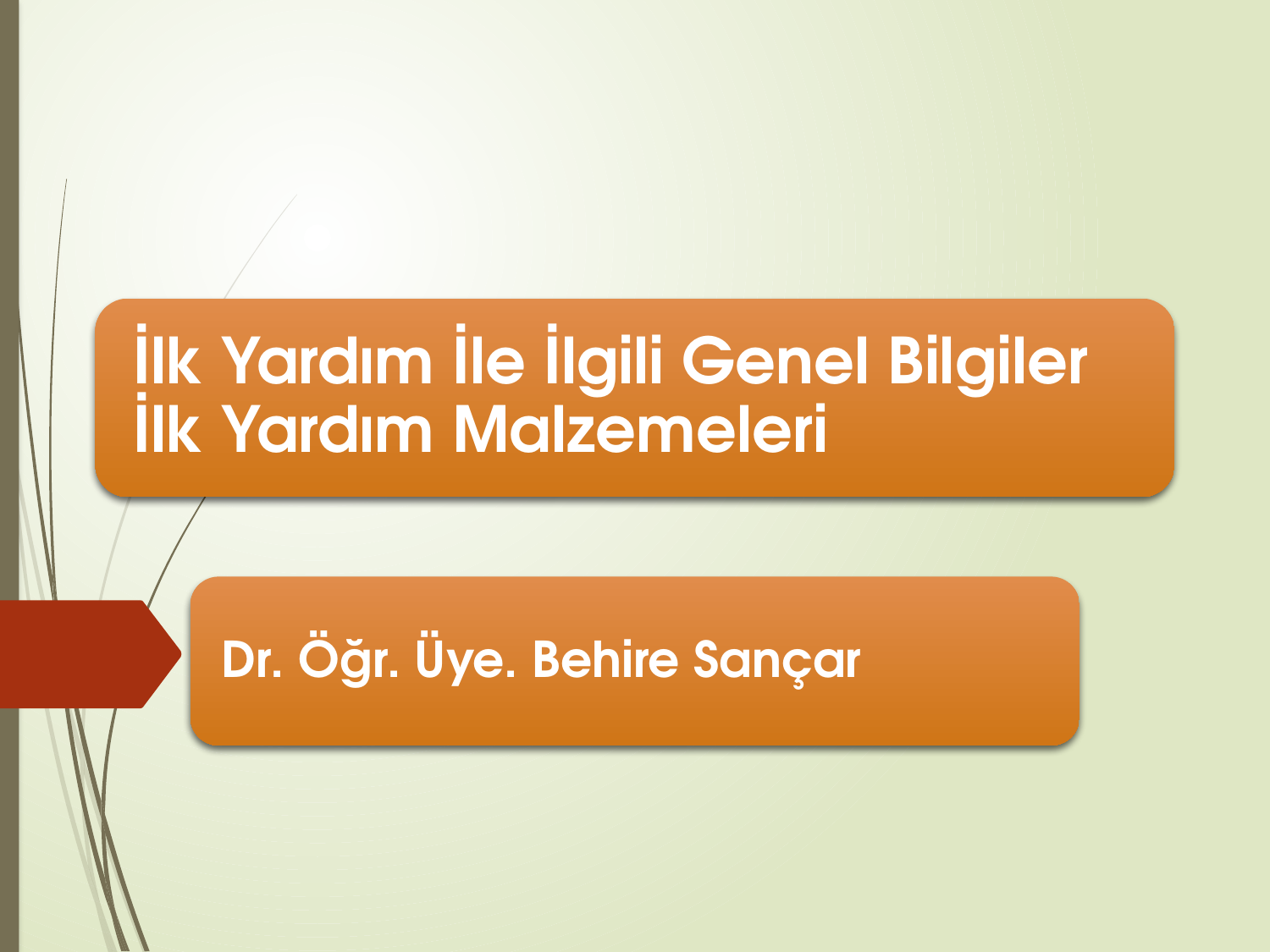

İlk Yardım İle İlgili Genel Bilgiler
İlk Yardım Malzemeleri
Dr. Öğr. Üye. Behire Sançar